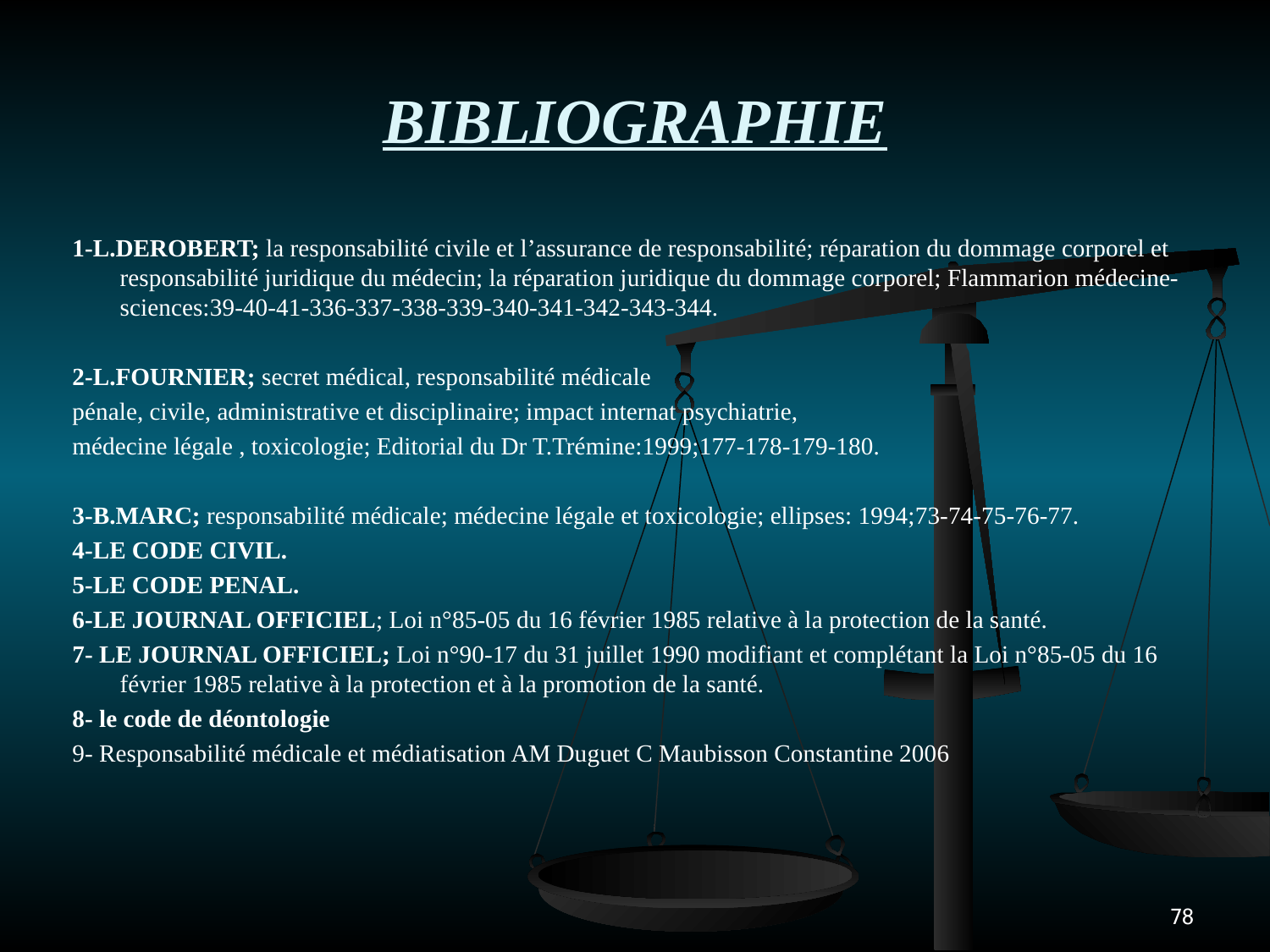

# BIBLIOGRAPHIE
1-L.DEROBERT; la responsabilité civile et l’assurance de responsabilité; réparation du dommage corporel et responsabilité juridique du médecin; la réparation juridique du dommage corporel; Flammarion médecine-sciences:39-40-41-336-337-338-339-340-341-342-343-344.

2-L.FOURNIER; secret médical, responsabilité médicale
pénale, civile, administrative et disciplinaire; impact internat psychiatrie,
médecine légale , toxicologie; Editorial du Dr T.Trémine:1999;177-178-179-180.

3-B.MARC; responsabilité médicale; médecine légale et toxicologie; ellipses: 1994;73-74-75-76-77.
4-LE CODE CIVIL.
5-LE CODE PENAL.
6-LE JOURNAL OFFICIEL; Loi n°85-05 du 16 février 1985 relative à la protection de la santé.
7- LE JOURNAL OFFICIEL; Loi n°90-17 du 31 juillet 1990 modifiant et complétant la Loi n°85-05 du 16 février 1985 relative à la protection et à la promotion de la santé.
8- le code de déontologie
9- Responsabilité médicale et médiatisation AM Duguet C Maubisson Constantine 2006

78